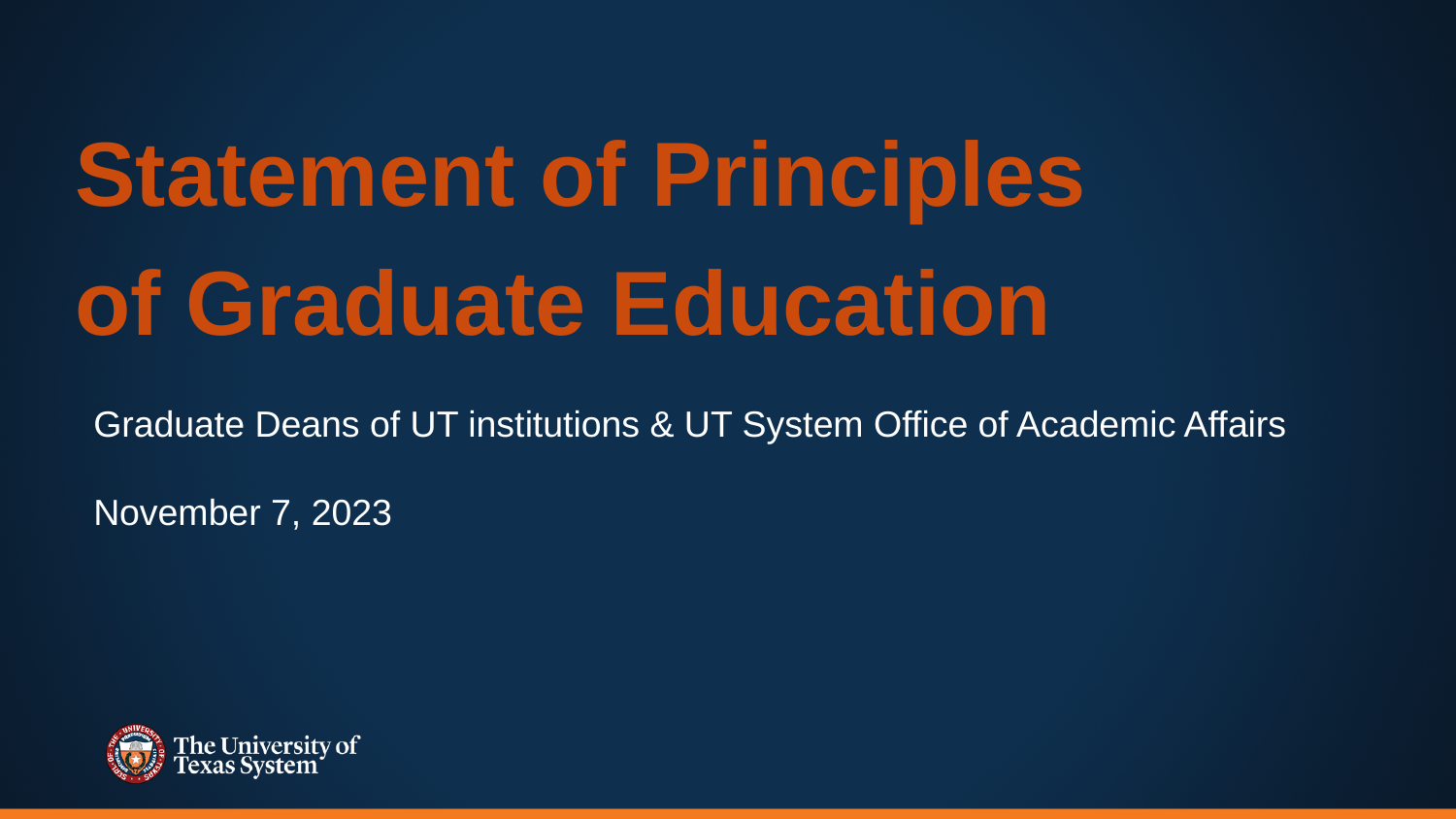

# Statement of Principles of Graduate Education
Graduate Deans of UT institutions & UT System Office of Academic Affairs
November 7, 2023